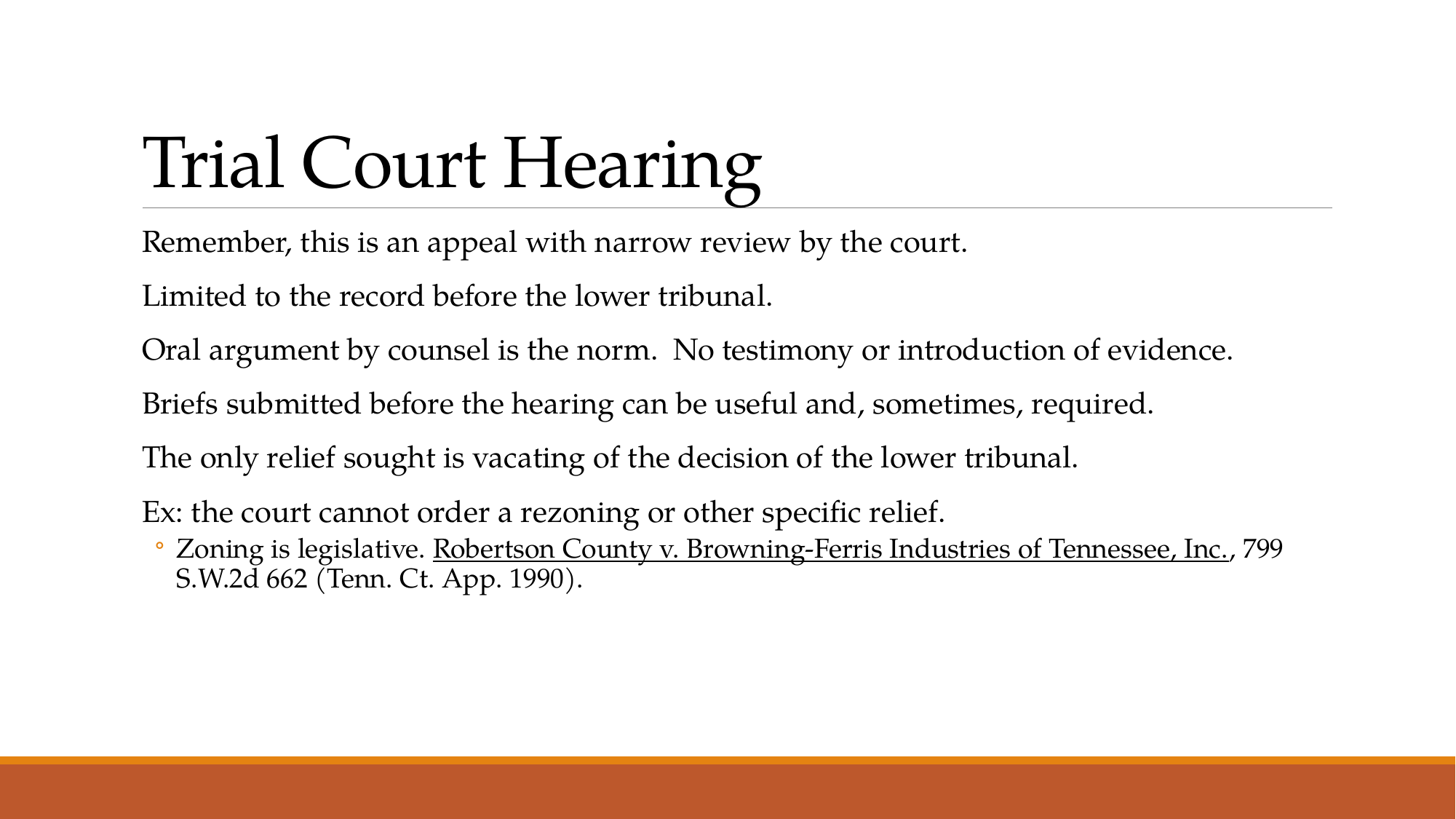

# Trial Court Hearing
Remember, this is an appeal with narrow review by the court.
Limited to the record before the lower tribunal.
Oral argument by counsel is the norm.  No testimony or introduction of evidence.
Briefs submitted before the hearing can be useful and, sometimes, required.
The only relief sought is vacating of the decision of the lower tribunal.
Ex: the court cannot order a rezoning or other specific relief.
Zoning is legislative. Robertson County v. Browning-Ferris Industries of Tennessee, Inc., 799 S.W.2d 662 (Tenn. Ct. App. 1990).